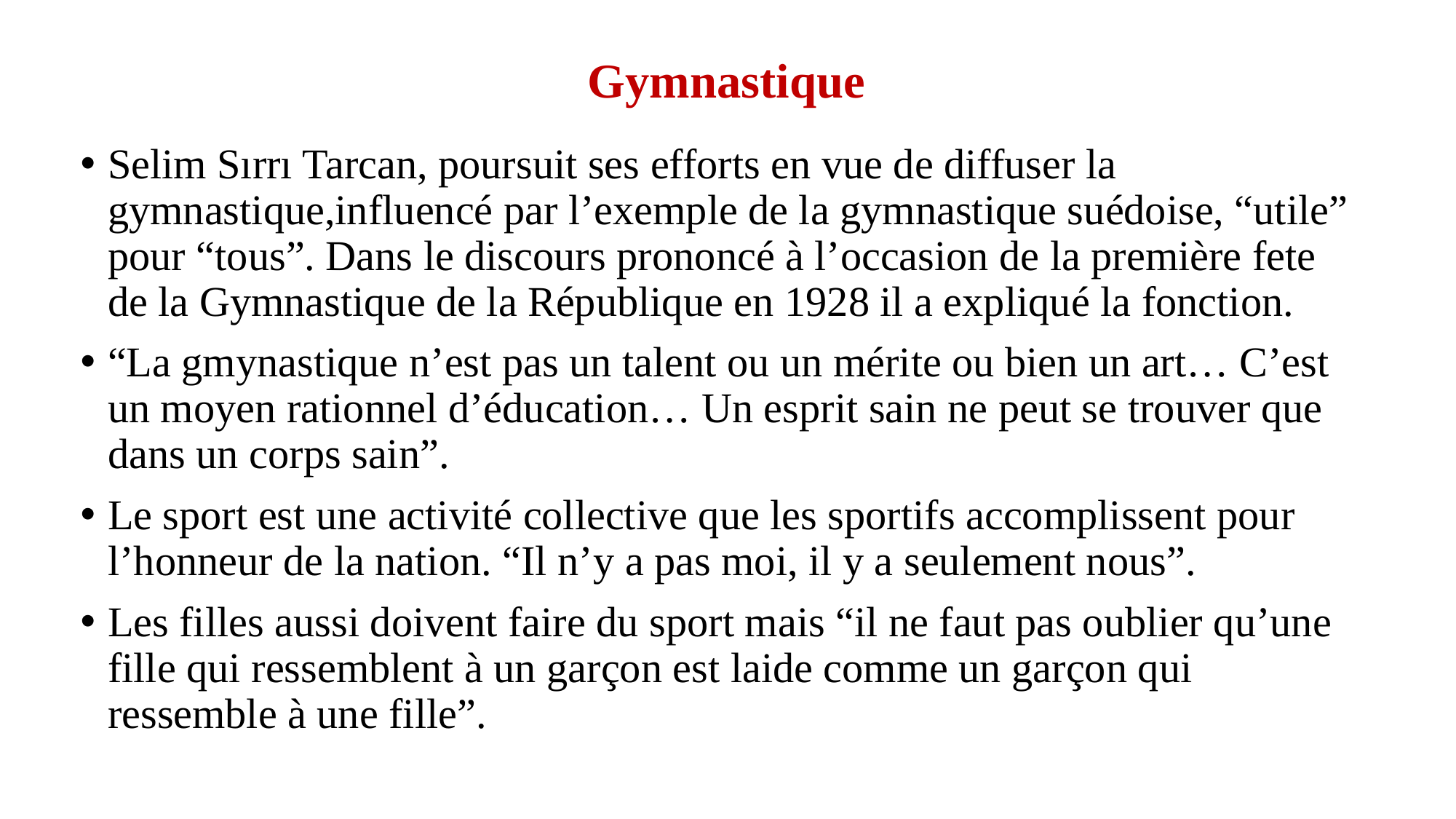

# Gymnastique
Selim Sırrı Tarcan, poursuit ses efforts en vue de diffuser la gymnastique,influencé par l’exemple de la gymnastique suédoise, “utile” pour “tous”. Dans le discours prononcé à l’occasion de la première fete de la Gymnastique de la République en 1928 il a expliqué la fonction.
“La gmynastique n’est pas un talent ou un mérite ou bien un art… C’est un moyen rationnel d’éducation… Un esprit sain ne peut se trouver que dans un corps sain”.
Le sport est une activité collective que les sportifs accomplissent pour l’honneur de la nation. “Il n’y a pas moi, il y a seulement nous”.
Les filles aussi doivent faire du sport mais “il ne faut pas oublier qu’une fille qui ressemblent à un garçon est laide comme un garçon qui ressemble à une fille”.